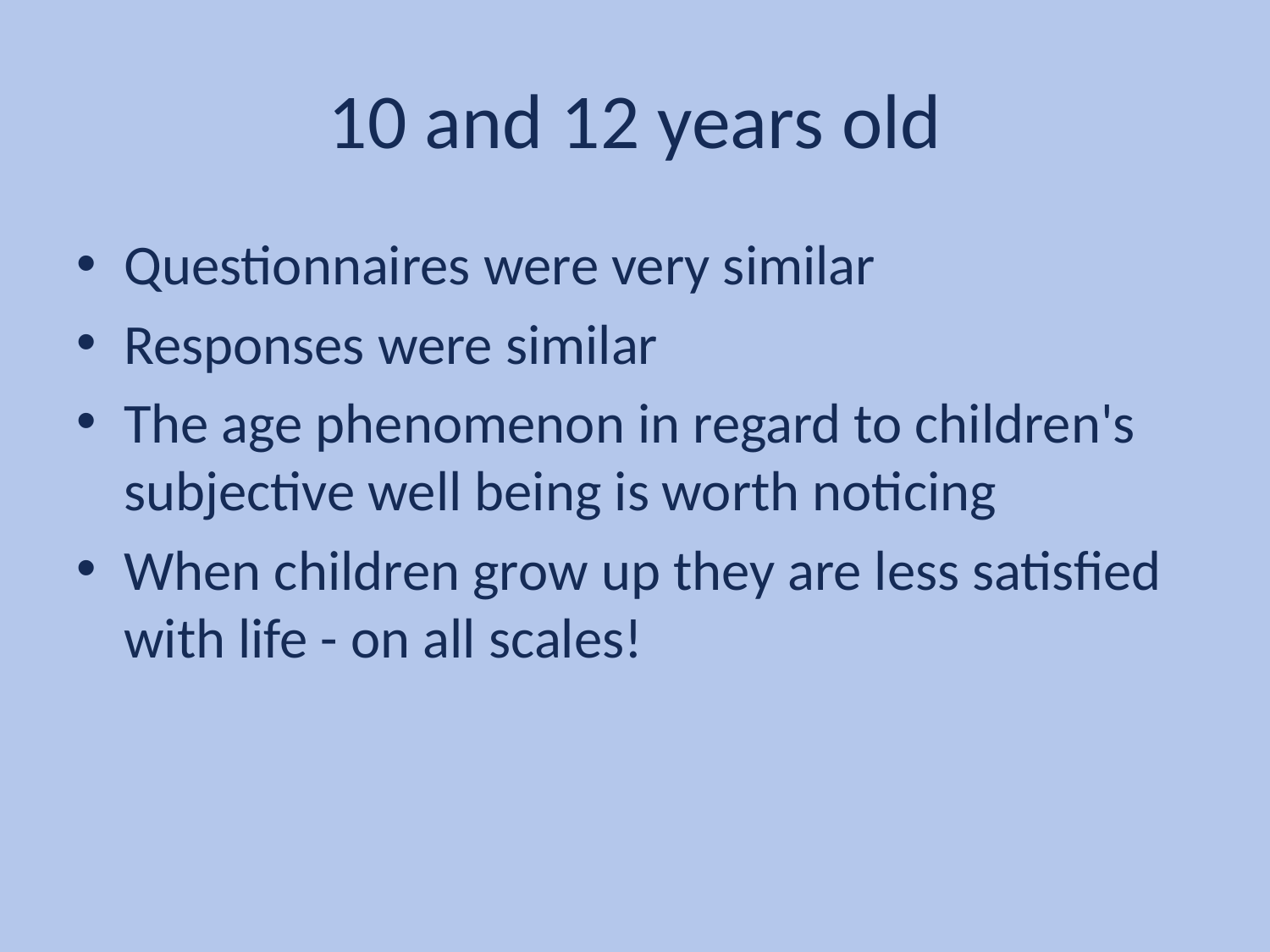

# 10 and 12 years old
Questionnaires were very similar
Responses were similar
The age phenomenon in regard to children's subjective well being is worth noticing
When children grow up they are less satisfied with life - on all scales!